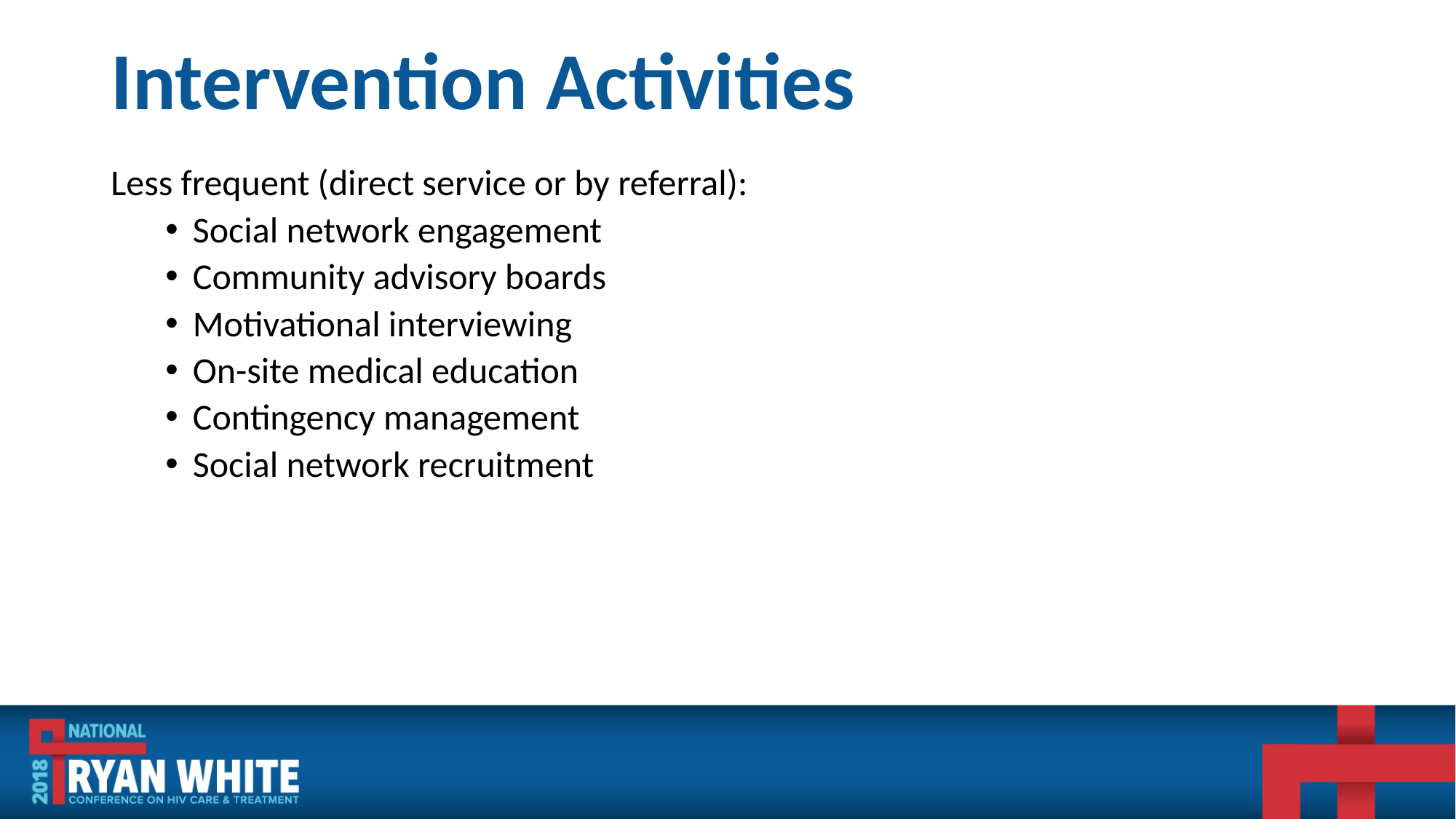

# Intervention Activities
Less frequent (direct service or by referral):
Social network engagement
Community advisory boards
Motivational interviewing
On-site medical education
Contingency management
Social network recruitment